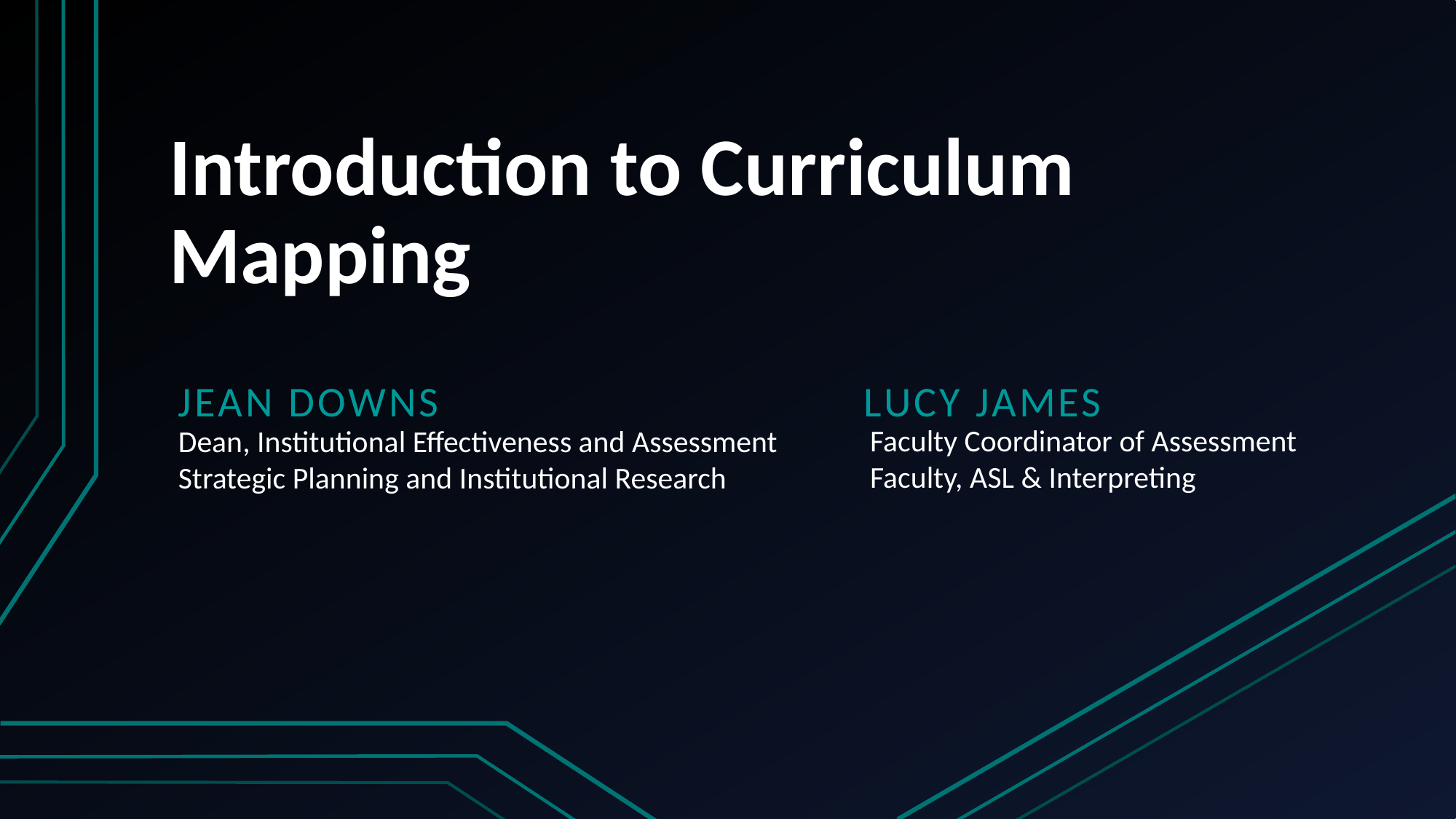

# Introduction to Curriculum Mapping
Jean Downs

Dean, Institutional Effectiveness and Assessment
Strategic Planning and Institutional Research
Lucy james
Faculty Coordinator of Assessment
Faculty, ASL & Interpreting